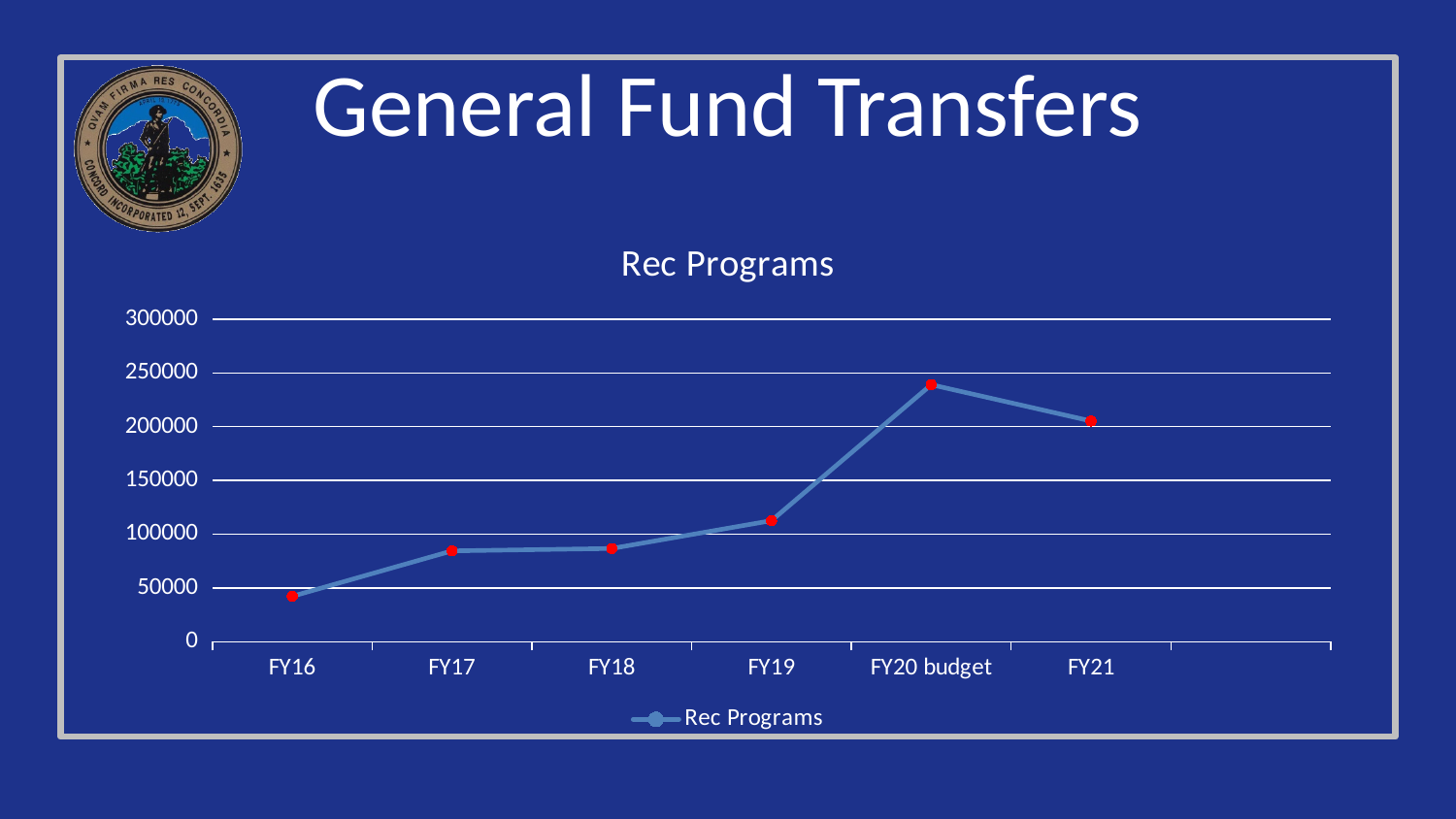

# General Fund Transfers

### Chart:

| Category | Rec Programs |
|---|---|
| FY16 | 42289.0 |
| FY17 | 84555.0 |
| FY18 | 86805.0 |
| FY19 | 112652.0 |
| FY20 budget | 239034.0 |
| FY21 | 205292.0 |